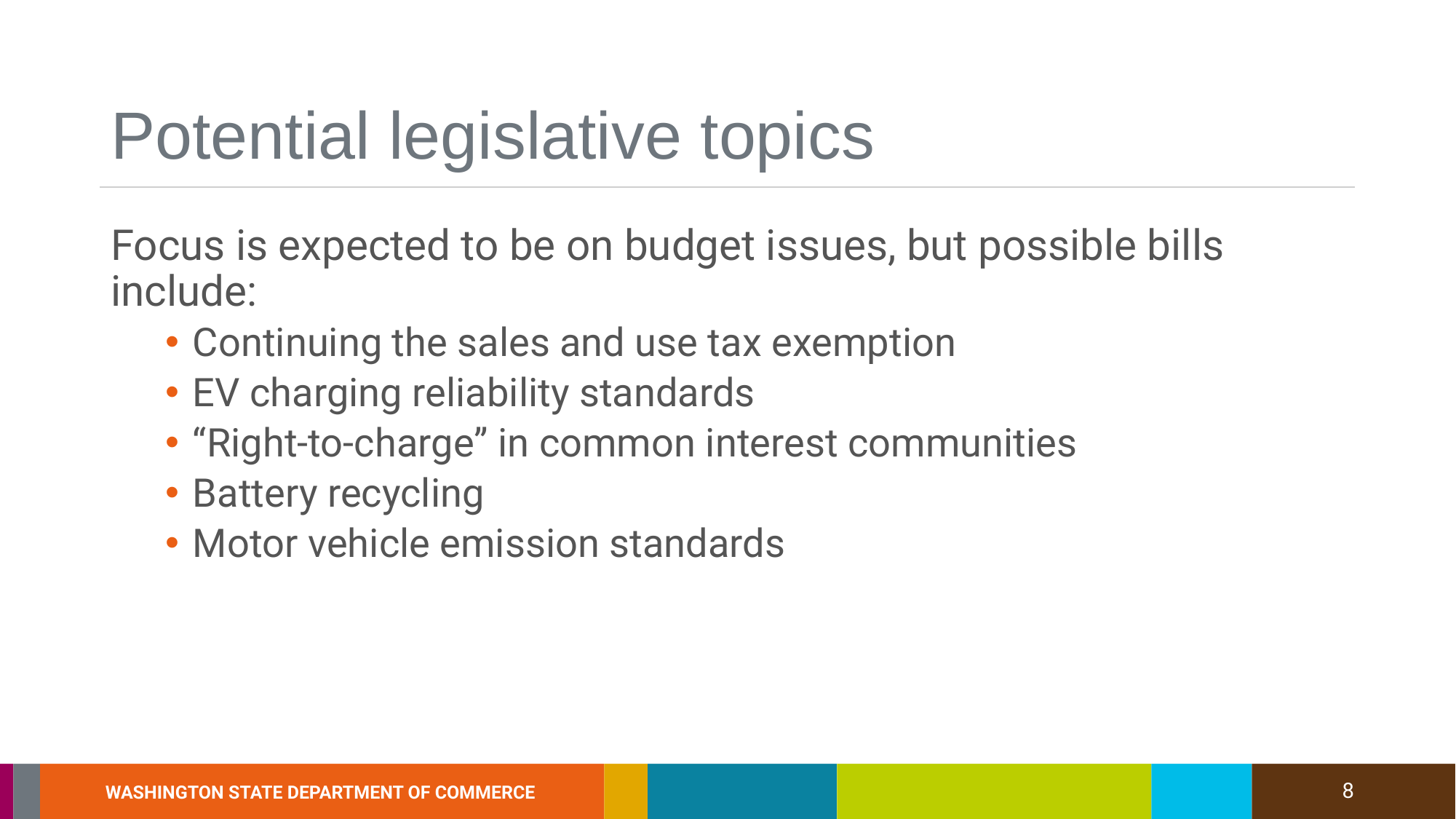

# Potential legislative topics
Focus is expected to be on budget issues, but possible bills include:
Continuing the sales and use tax exemption
EV charging reliability standards
“Right-to-charge” in common interest communities
Battery recycling
Motor vehicle emission standards